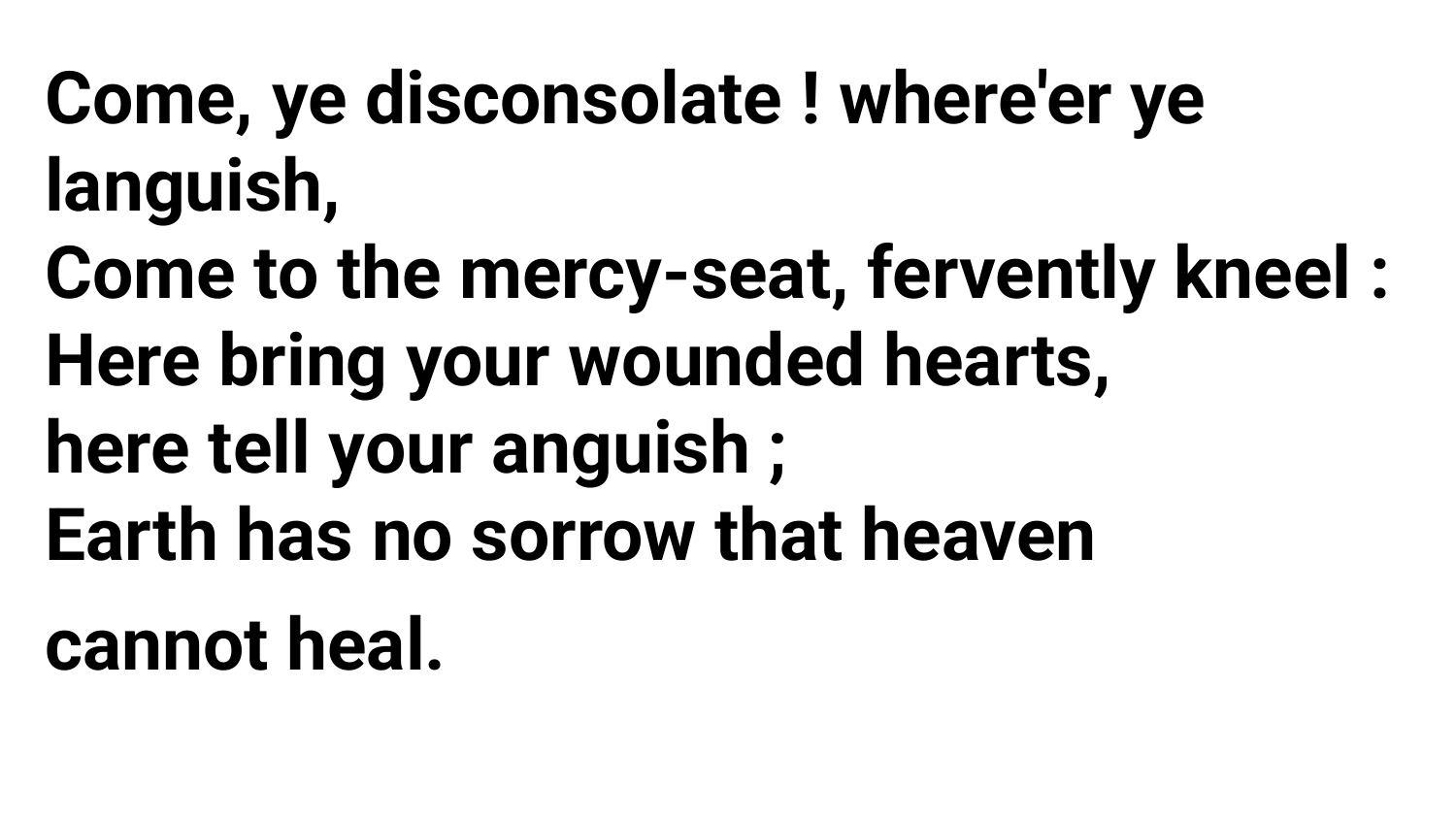

Come, ye disconsolate ! where'er ye languish,
Come to the mercy-seat, fervently kneel :
Here bring your wounded hearts,
here tell your anguish ;
Earth has no sorrow that heaven
cannot heal.